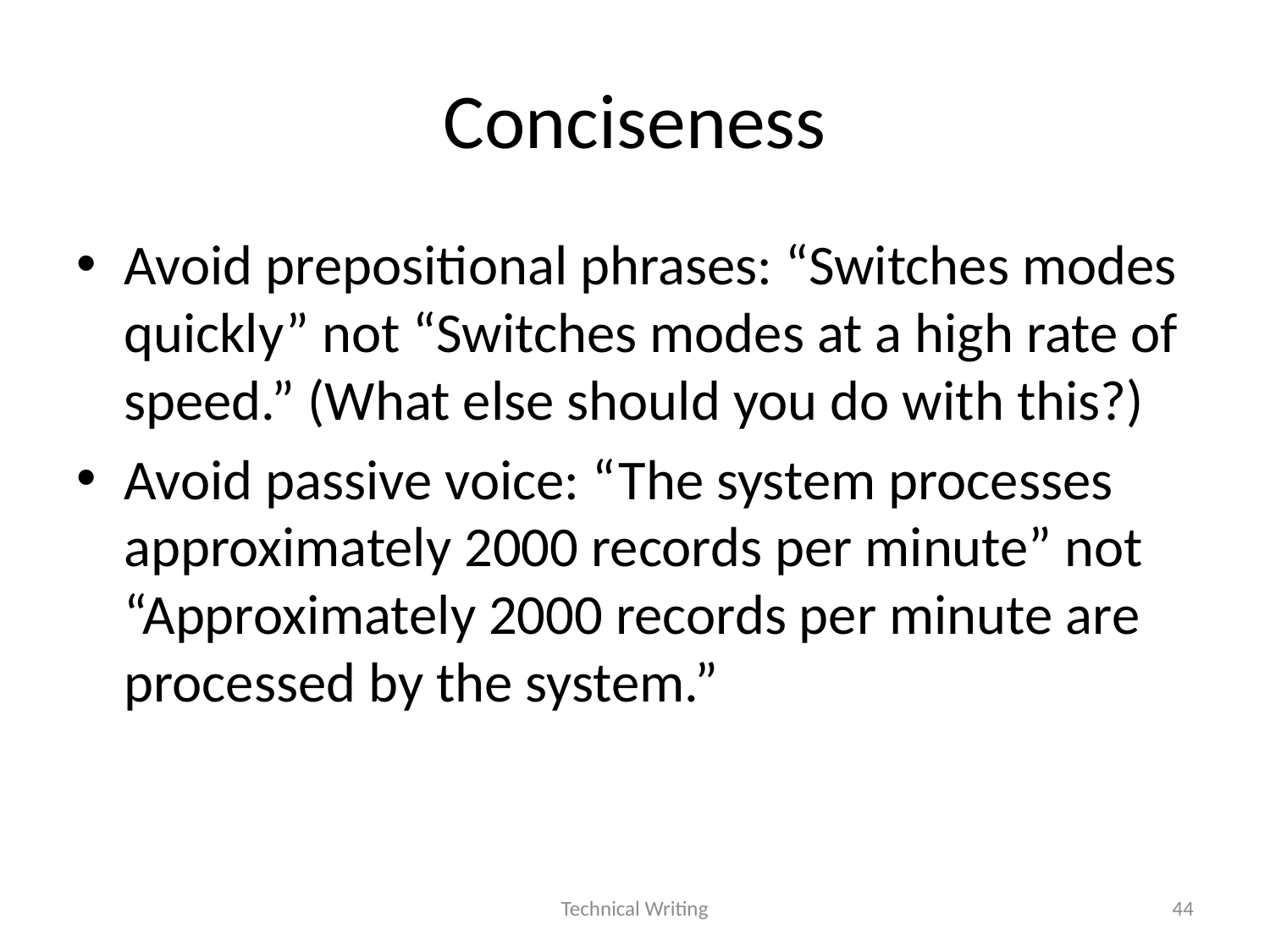

# Conciseness
Avoid prepositional phrases: “Switches modes quickly” not “Switches modes at a high rate of speed.” (What else should you do with this?)
Avoid passive voice: “The system processes approximately 2000 records per minute” not “Approximately 2000 records per minute are processed by the system.”
Technical Writing
44